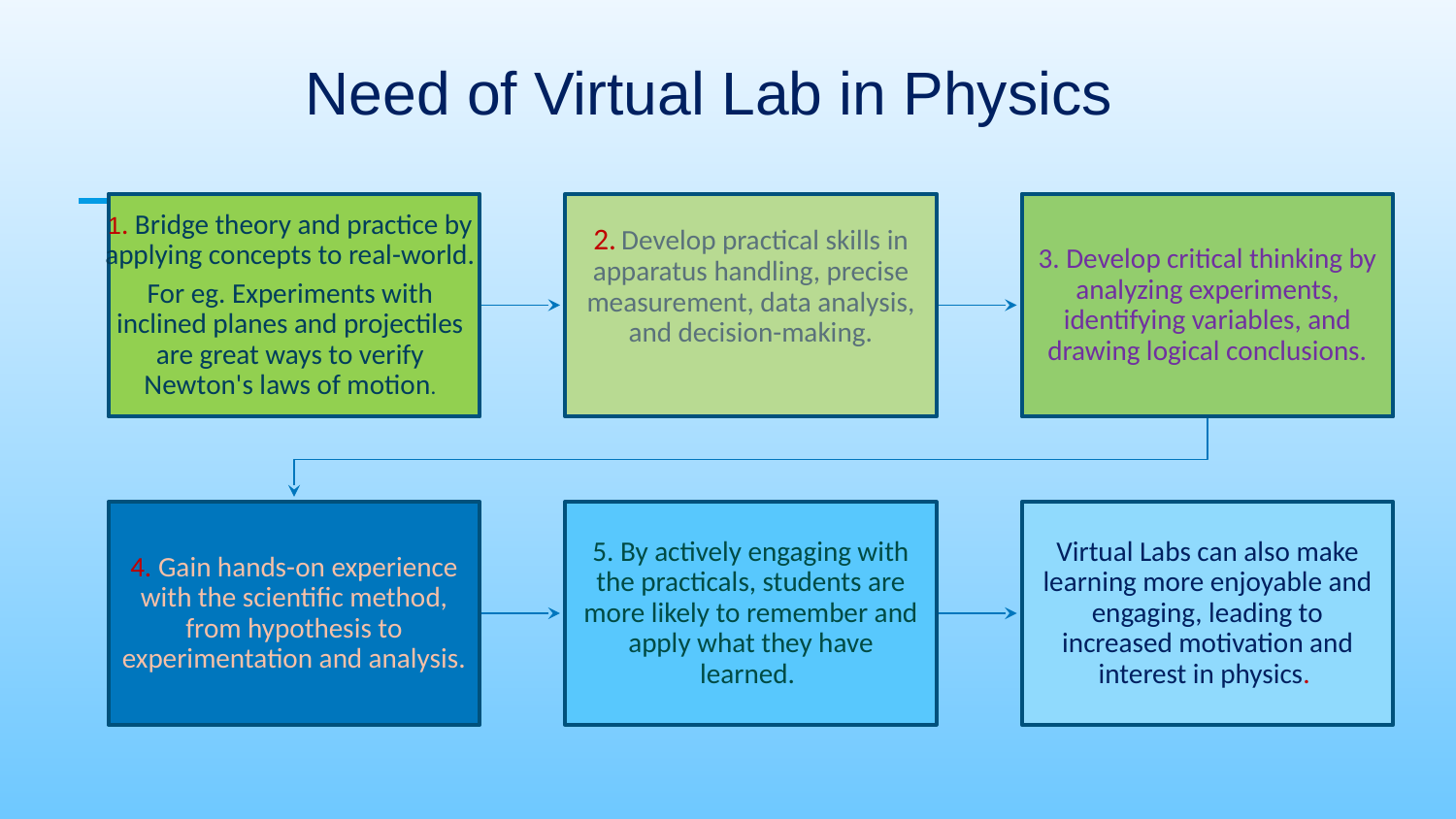

# Need of Virtual Lab in Physics

1. Bridge theory and practice by applying concepts to real-world.
For eg. Experiments with inclined planes and projectiles are great ways to verify Newton's laws of motion.

2. Develop practical skills in apparatus handling, precise measurement, data analysis, and decision-making.

3. Develop critical thinking by analyzing experiments, identifying variables, and drawing logical conclusions.

4. Gain hands-on experience with the scientific method, from hypothesis to experimentation and analysis.

5. By actively engaging with the practicals, students are more likely to remember and apply what they have learned.

Virtual Labs can also make learning more enjoyable and engaging, leading to increased motivation and interest in physics.